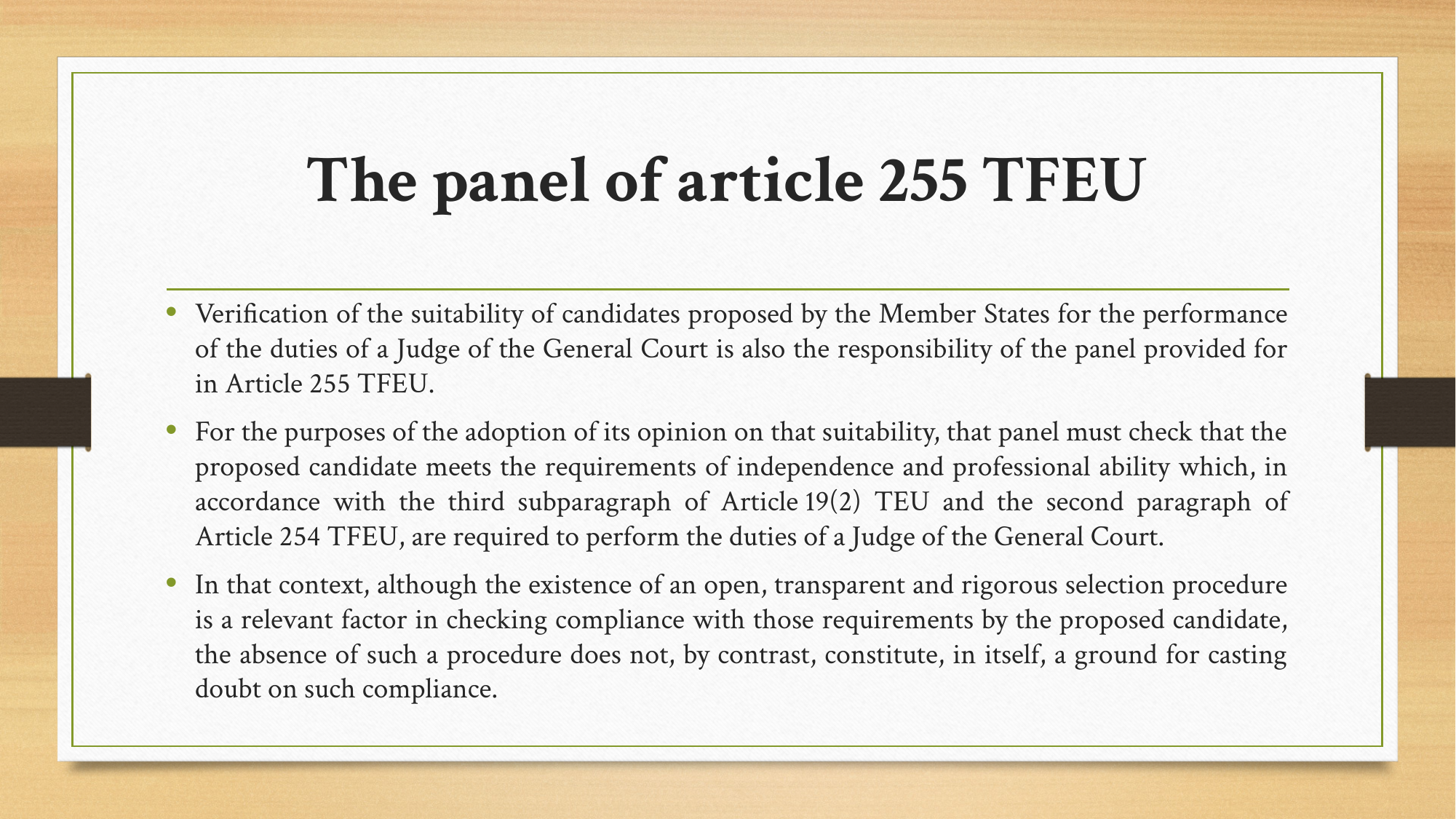

# The panel of article 255 TFEU
Verification of the suitability of candidates proposed by the Member States for the performance of the duties of a Judge of the General Court is also the responsibility of the panel provided for in Article 255 TFEU.
For the purposes of the adoption of its opinion on that suitability, that panel must check that the proposed candidate meets the requirements of independence and professional ability which, in accordance with the third subparagraph of Article 19(2) TEU and the second paragraph of Article 254 TFEU, are required to perform the duties of a Judge of the General Court.
In that context, although the existence of an open, transparent and rigorous selection procedure is a relevant factor in checking compliance with those requirements by the proposed candidate, the absence of such a procedure does not, by contrast, constitute, in itself, a ground for casting doubt on such compliance.